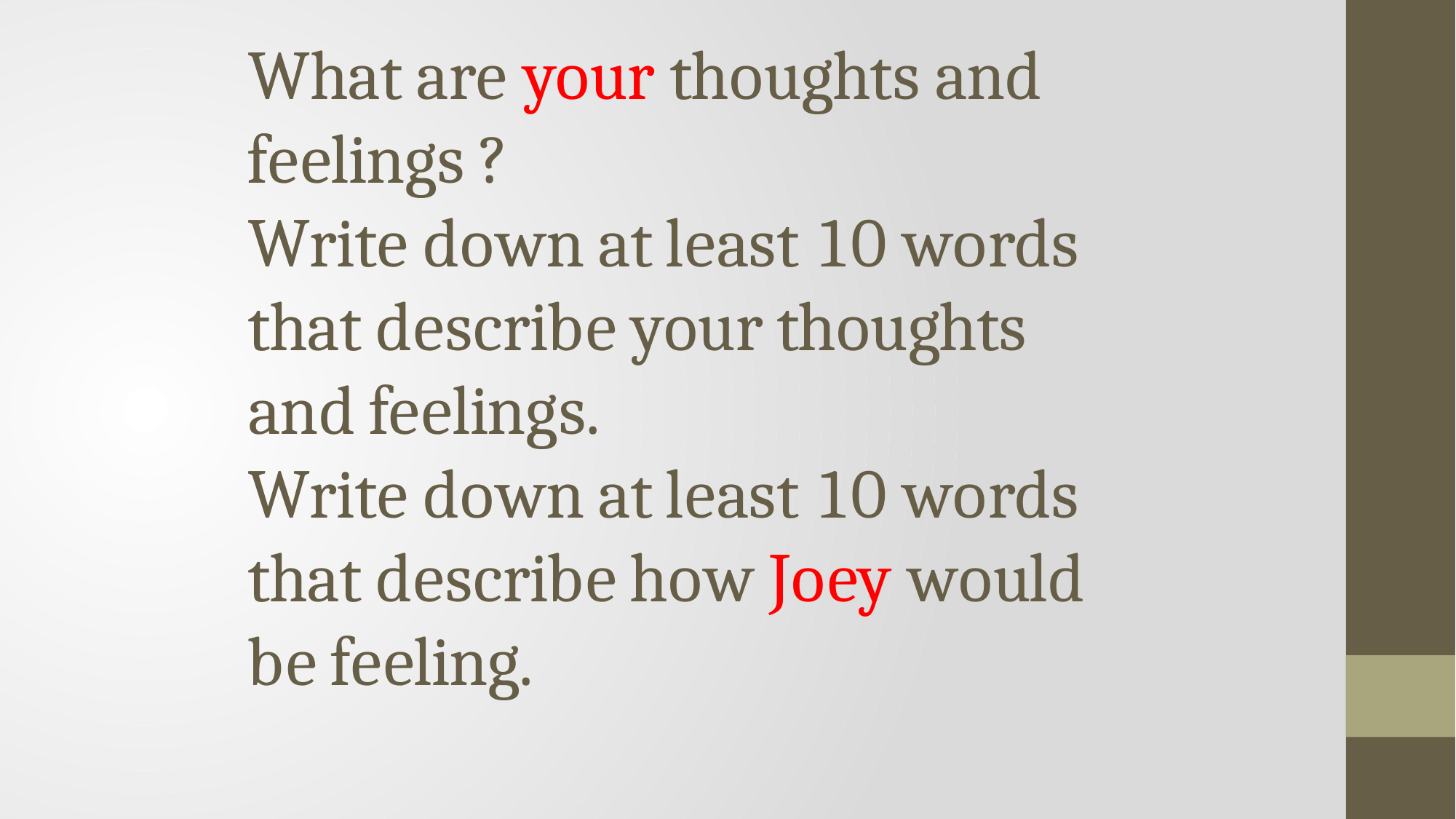

# What are your thoughts and feelings ? Write down at least 10 words that describe your thoughts and feelings. Write down at least 10 words that describe how Joey would be feeling.